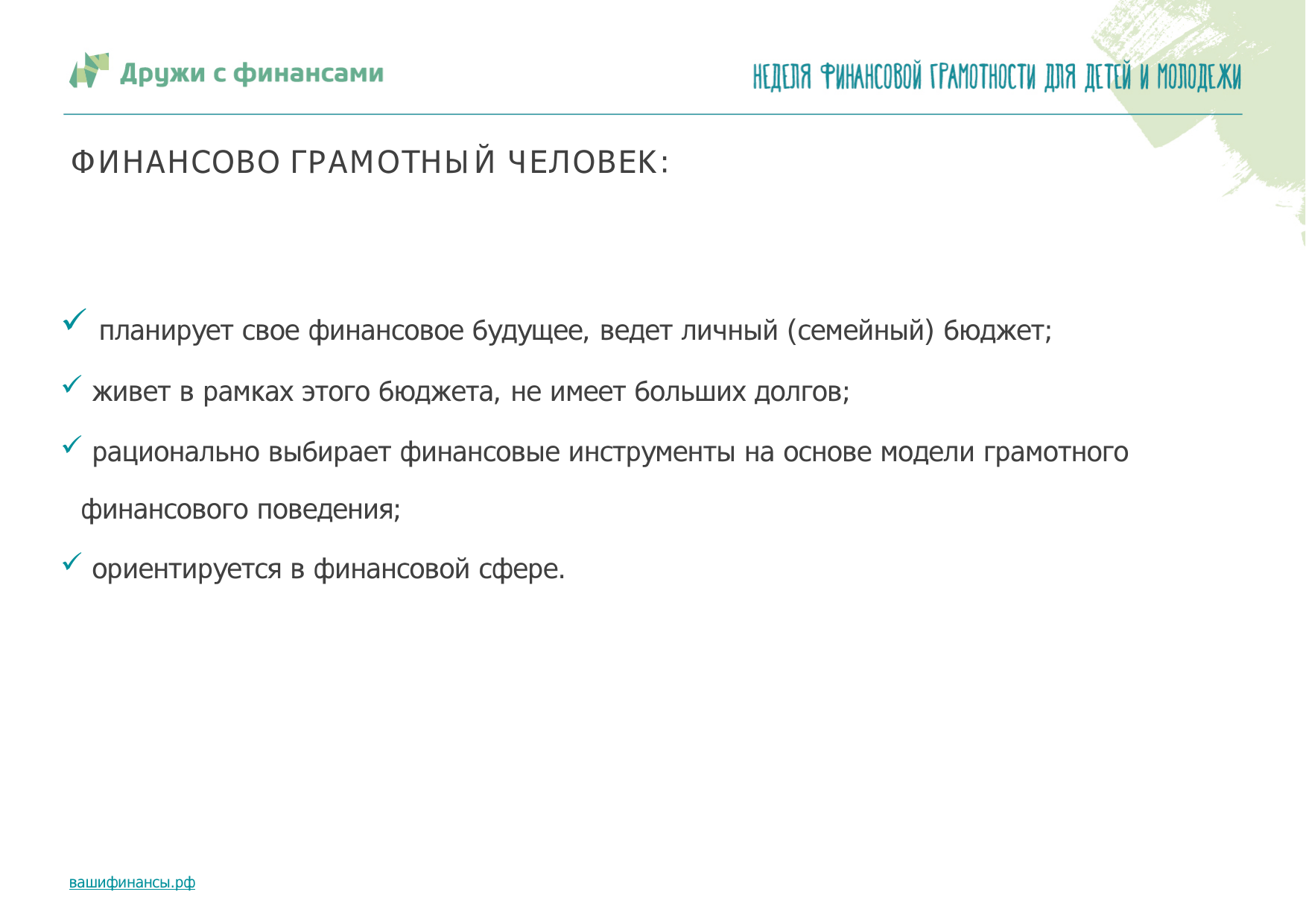

# ФИНАНСОВО ГРАМОТНЫЙ ЧЕЛОВЕК:
 планирует свое финансовое будущее, ведет личный (семейный) бюджет;
 живет в рамках этого бюджета, не имеет больших долгов;
 рационально выбирает финансовые инструменты на основе модели грамотного финансового поведения;
 ориентируется в финансовой сфере.